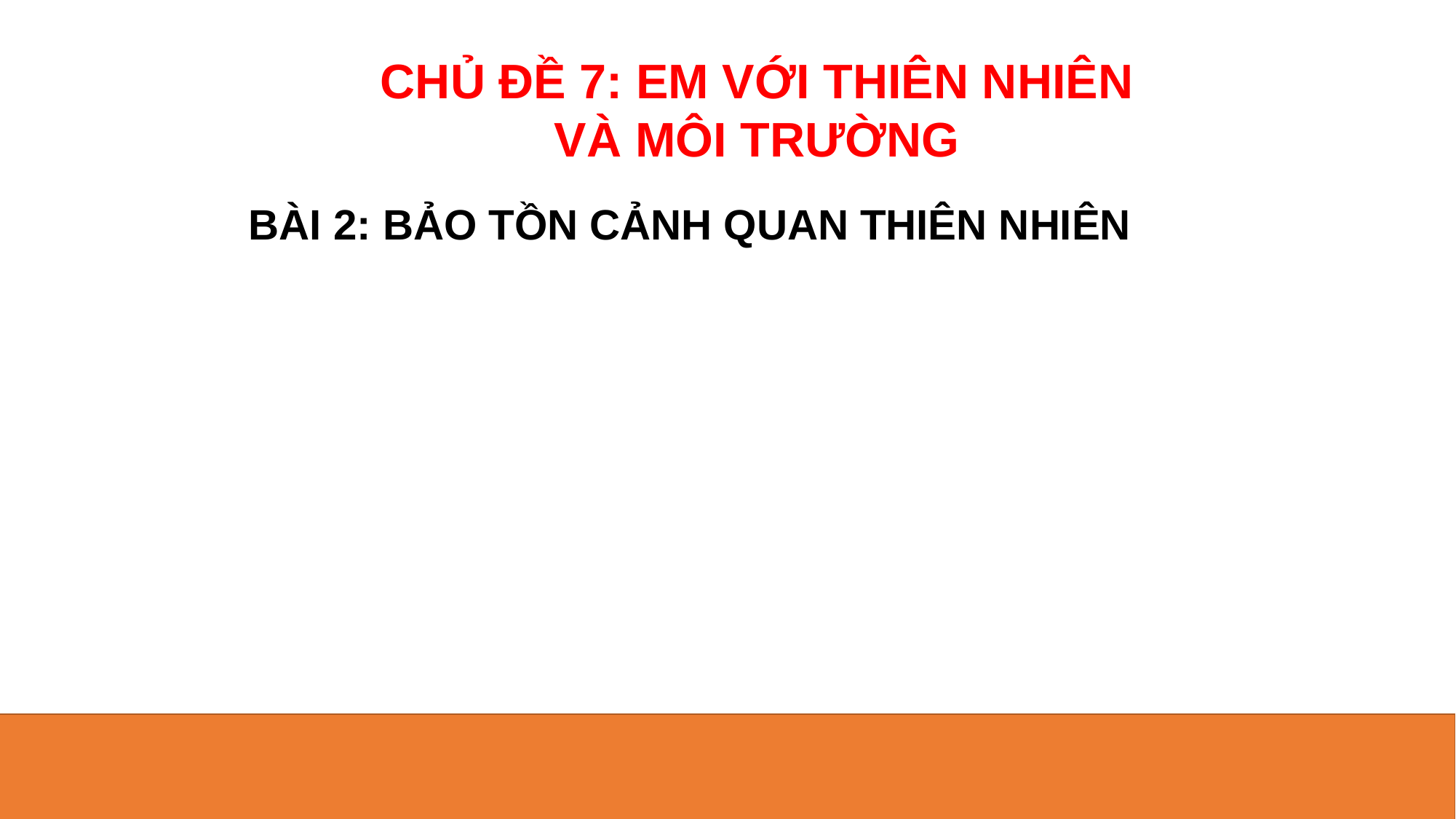

CHỦ ĐỀ 7: EM VỚI THIÊN NHIÊN VÀ MÔI TRƯỜNG
BÀI 2: BẢO TỒN CẢNH QUAN THIÊN NHIÊN